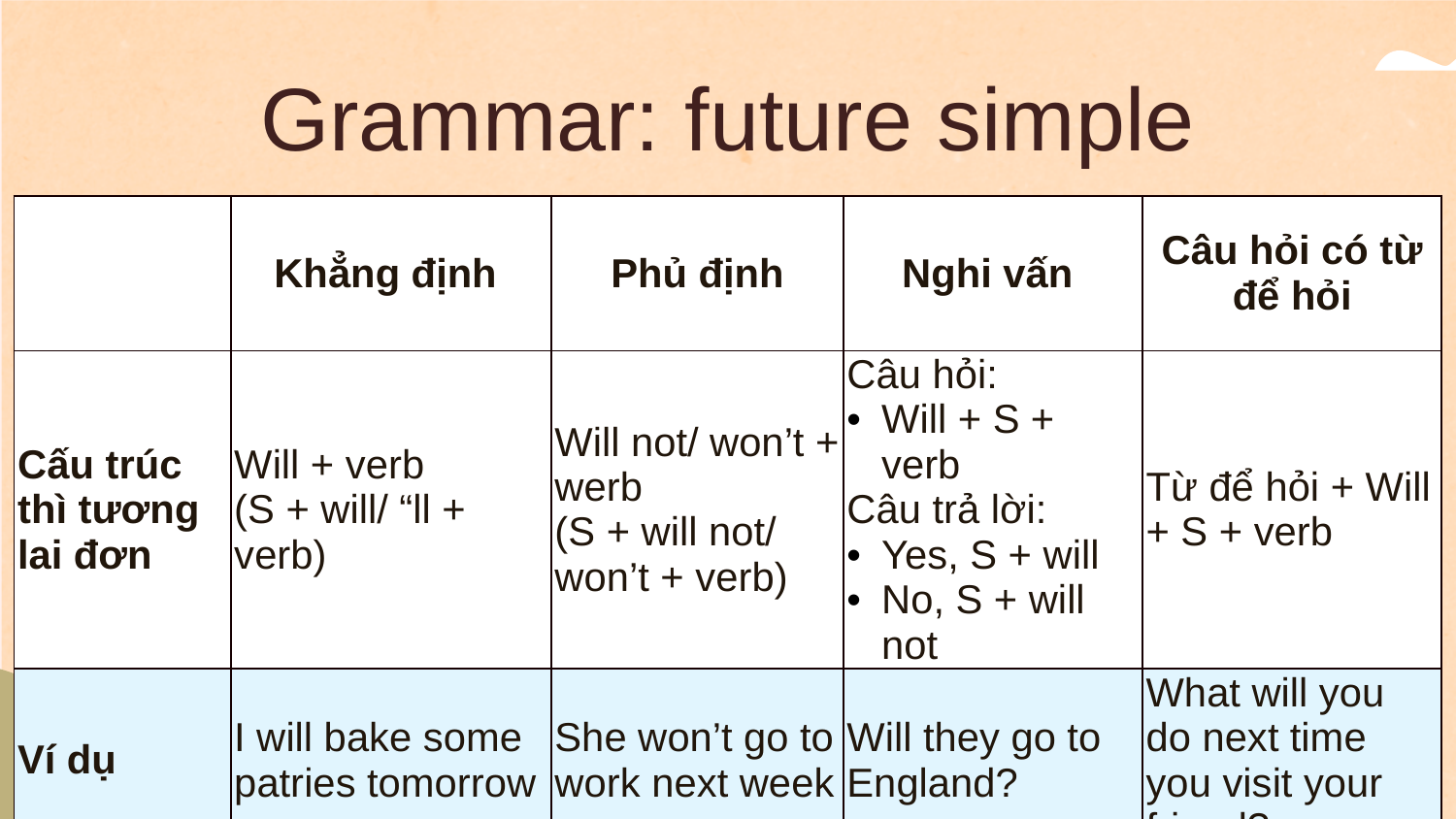

# Grammar: future simple
|  | Khẳng định | Phủ định | Nghi vấn | Câu hỏi có từ để hỏi |
| --- | --- | --- | --- | --- |
| Cấu trúc thì tương lai đơn | Will + verb (S + will/ “ll + verb) | Will not/ won’t + werb (S + will not/ won’t + verb) | Câu hỏi: Will + S + verb Câu trả lời: Yes, S + will No, S + will not | Từ để hỏi + Will + S + verb |
| Ví dụ | I will bake some patries tomorrow | She won’t go to work next week | Will they go to England? | What will you do next time you visit your friend? |